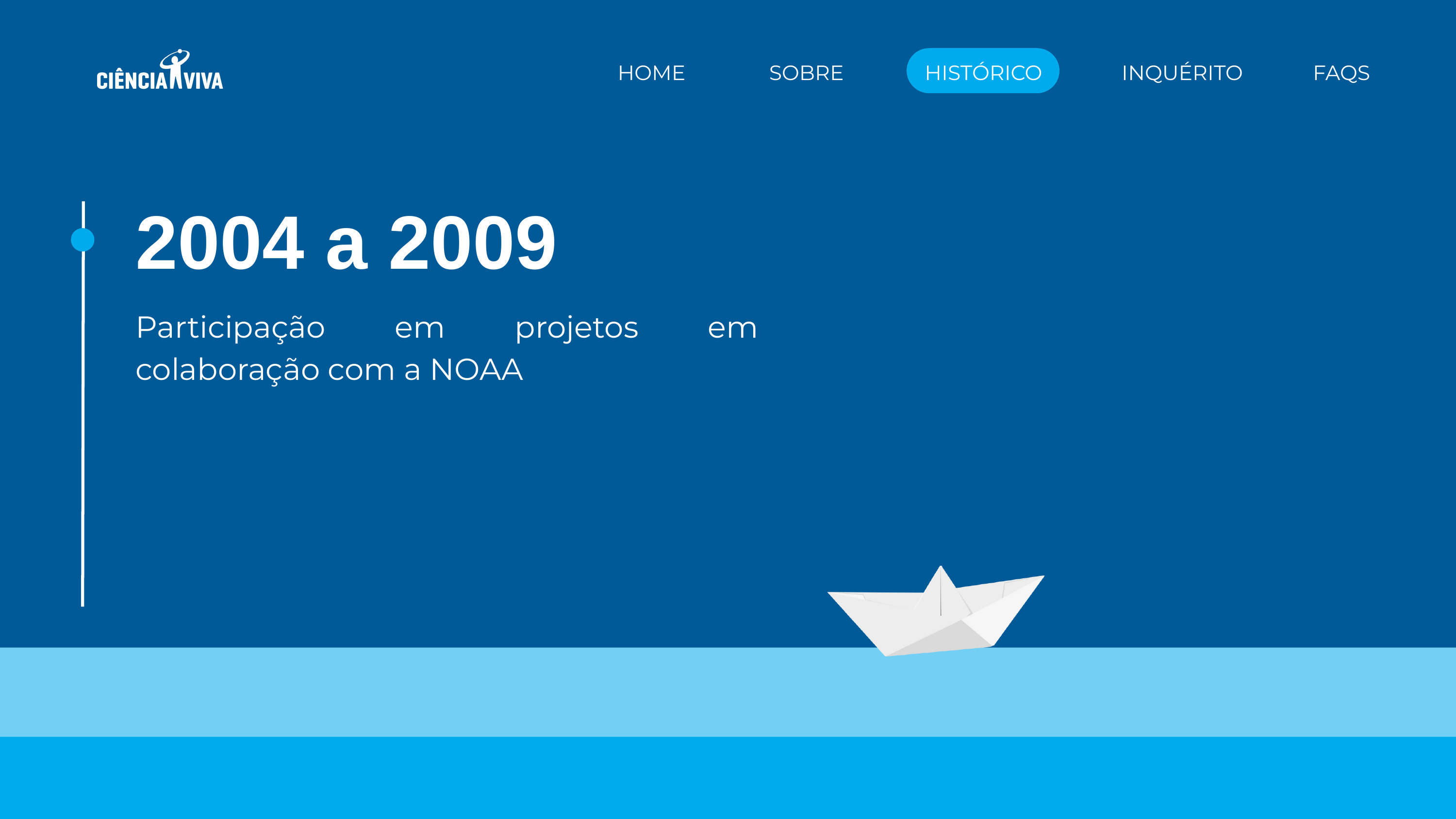

HOME
SOBRE
HISTÓRICO
INQUÉRITO
FAQS
2004 a 2009

Participação em projetos em colaboração com a NOAA